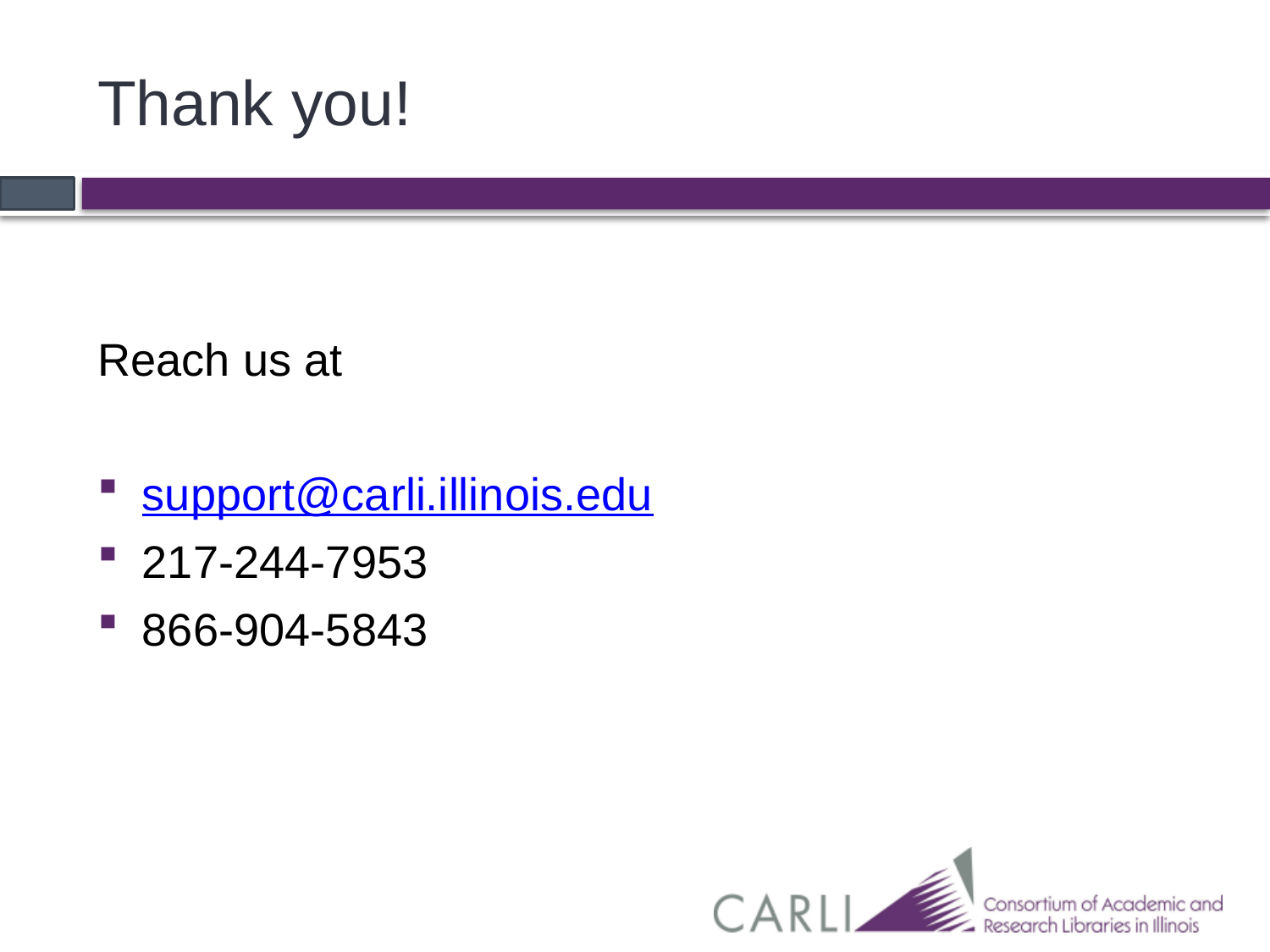

# Thank you!
Reach us at

support@carli.illinois.edu
217-244-7953
866-904-5843